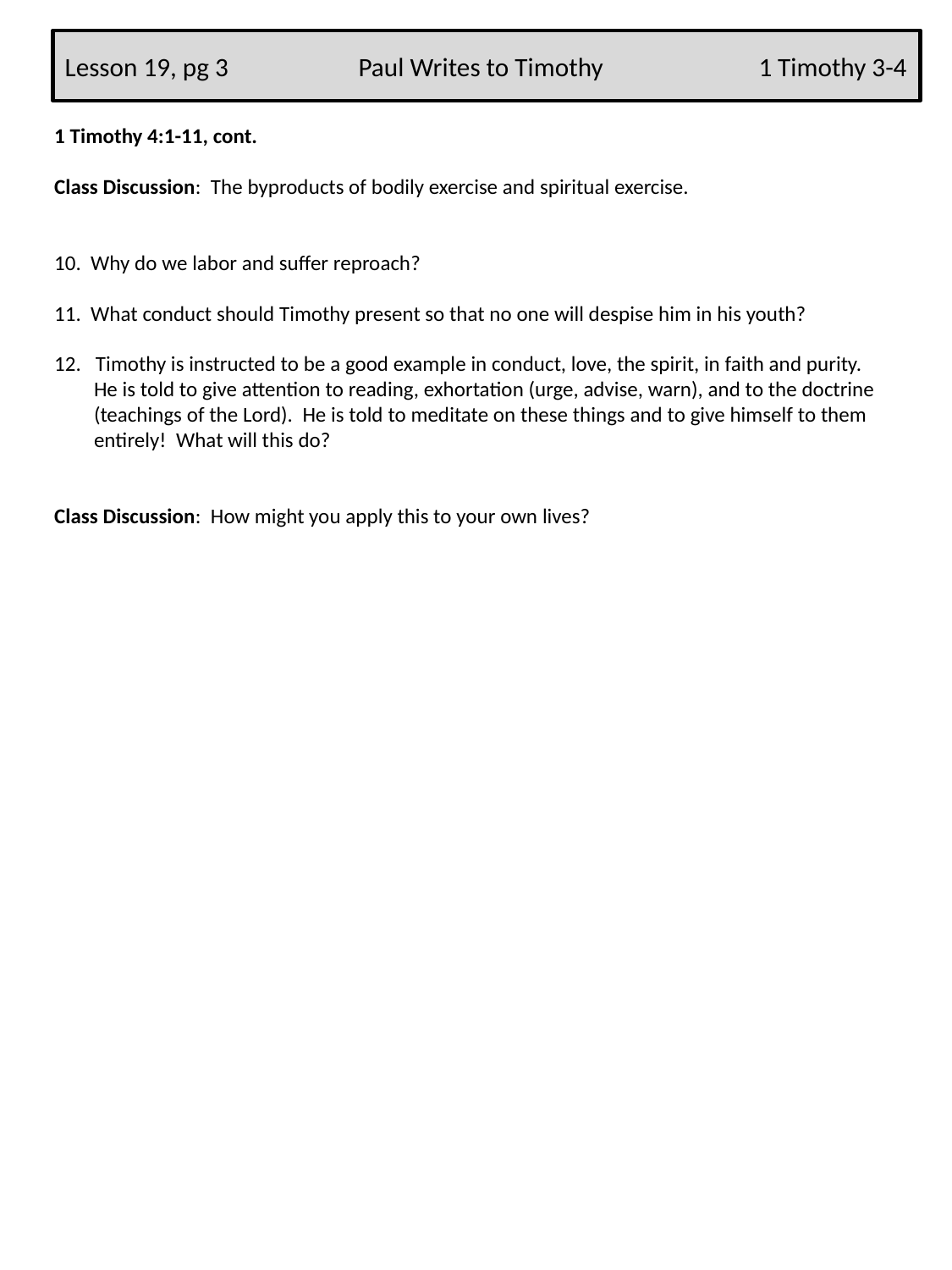

Lesson 19, pg 3                      Paul Writes to Timothy	          1 Timothy 3-4
1 Timothy 4:1-11, cont.

Class Discussion:  The byproducts of bodily exercise and spiritual exercise.

10.  Why do we labor and suffer reproach?

11.  What conduct should Timothy present so that no one will despise him in his youth?

12.   Timothy is instructed to be a good example in conduct, love, the spirit, in faith and purity.  He is told to give attention to reading, exhortation (urge, advise, warn), and to the doctrine (teachings of the Lord).  He is told to meditate on these things and to give himself to them entirely!  What will this do?

Class Discussion:  How might you apply this to your own lives?